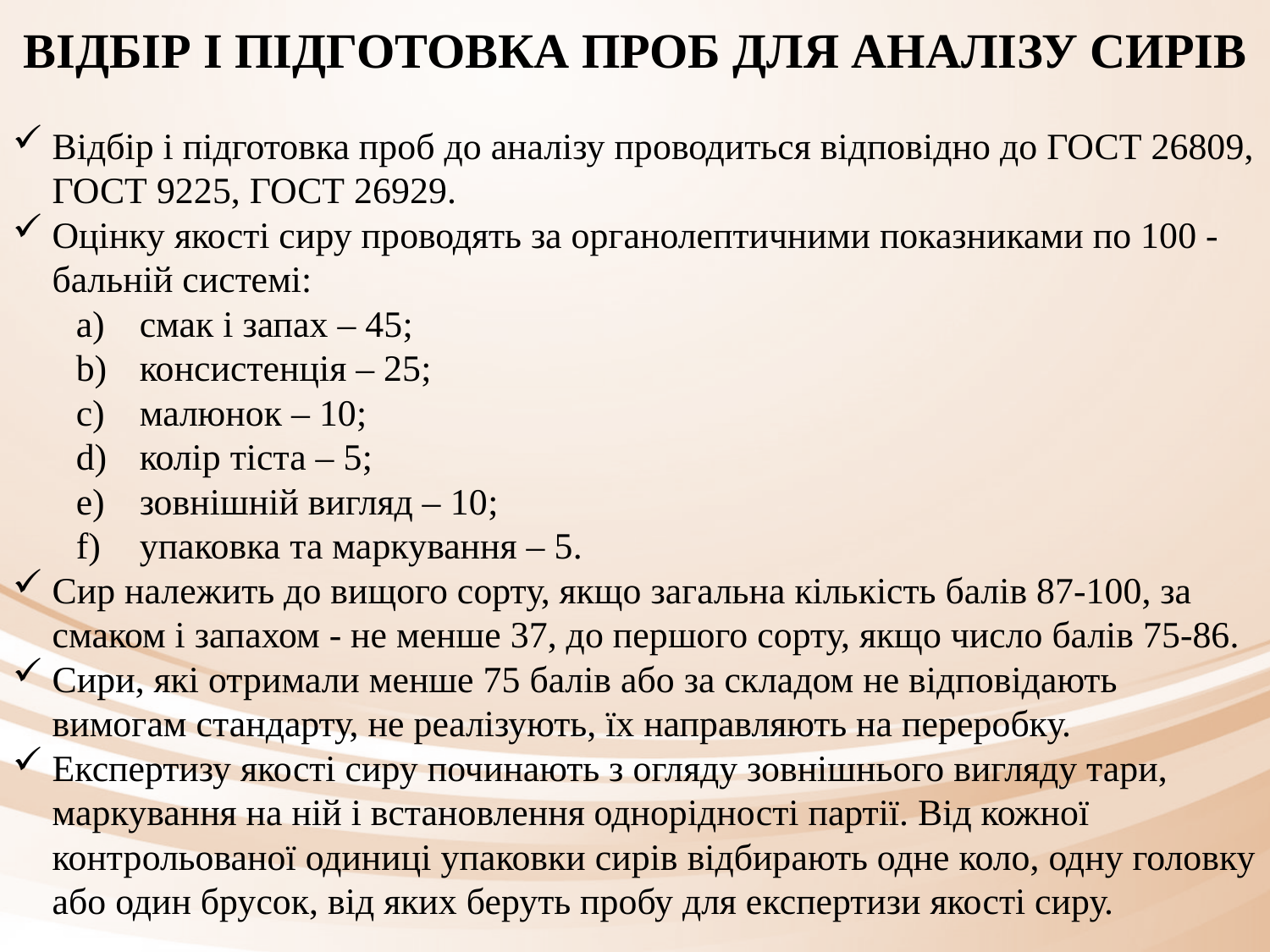

ВІДБІР І ПІДГОТОВКА ПРОБ ДЛЯ АНАЛІЗУ СИРІВ
Відбір і підготовка проб до аналізу проводиться відповідно до ГОСТ 26809, ГОСТ 9225, ГОСТ 26929.
Оцінку якості сиру проводять за органолептичними показниками по 100 - бальній системі:
смак і запах – 45;
консистенція – 25;
малюнок – 10;
колір тіста – 5;
зовнішній вигляд – 10;
упаковка та маркування – 5.
Сир належить до вищого сорту, якщо загальна кількість балів 87-100, за смаком і запахом - не менше 37, до першого сорту, якщо число балів 75-86.
Сири, які отримали менше 75 балів або за складом не відповідають вимогам стандарту, не реалізують, їх направляють на переробку.
Експертизу якості сиру починають з огляду зовнішнього вигляду тари, маркування на ній і встановлення однорідності партії. Від кожної контрольованої одиниці упаковки сирів відбирають одне коло, одну головку або один брусок, від яких беруть пробу для експертизи якості сиру.